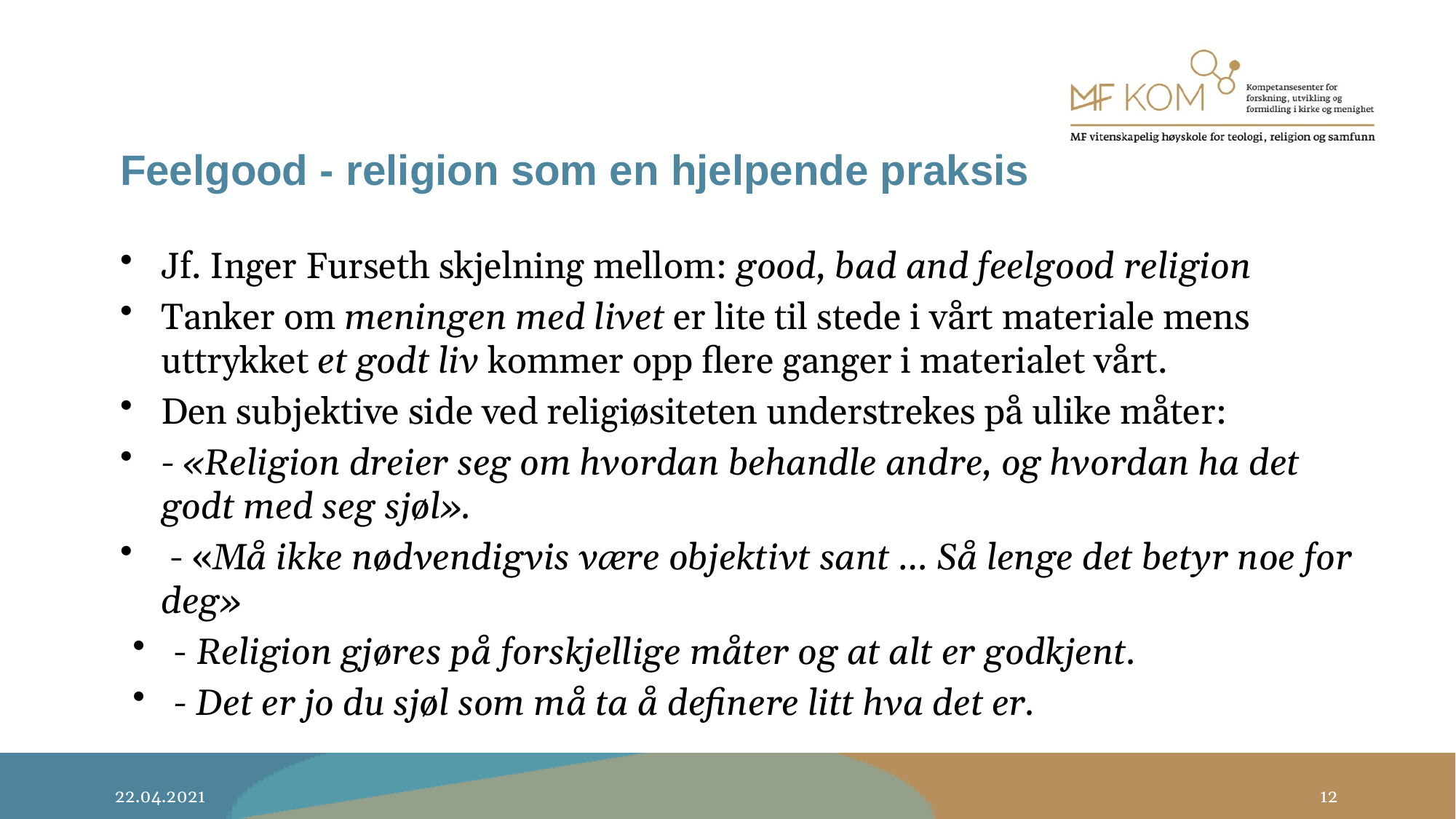

# Feelgood - religion som en hjelpende praksis
Jf. Inger Furseth skjelning mellom: good, bad and feelgood religion
Tanker om meningen med livet er lite til stede i vårt materiale mens uttrykket et godt liv kommer opp flere ganger i materialet vårt.
Den subjektive side ved religiøsiteten understrekes på ulike måter:
- «Religion dreier seg om hvordan behandle andre, og hvordan ha det godt med seg sjøl».
 - «Må ikke nødvendigvis være objektivt sant … Så lenge det betyr noe for deg»
- Religion gjøres på forskjellige måter og at alt er godkjent.
- Det er jo du sjøl som må ta å definere litt hva det er.

22.04.2021
12